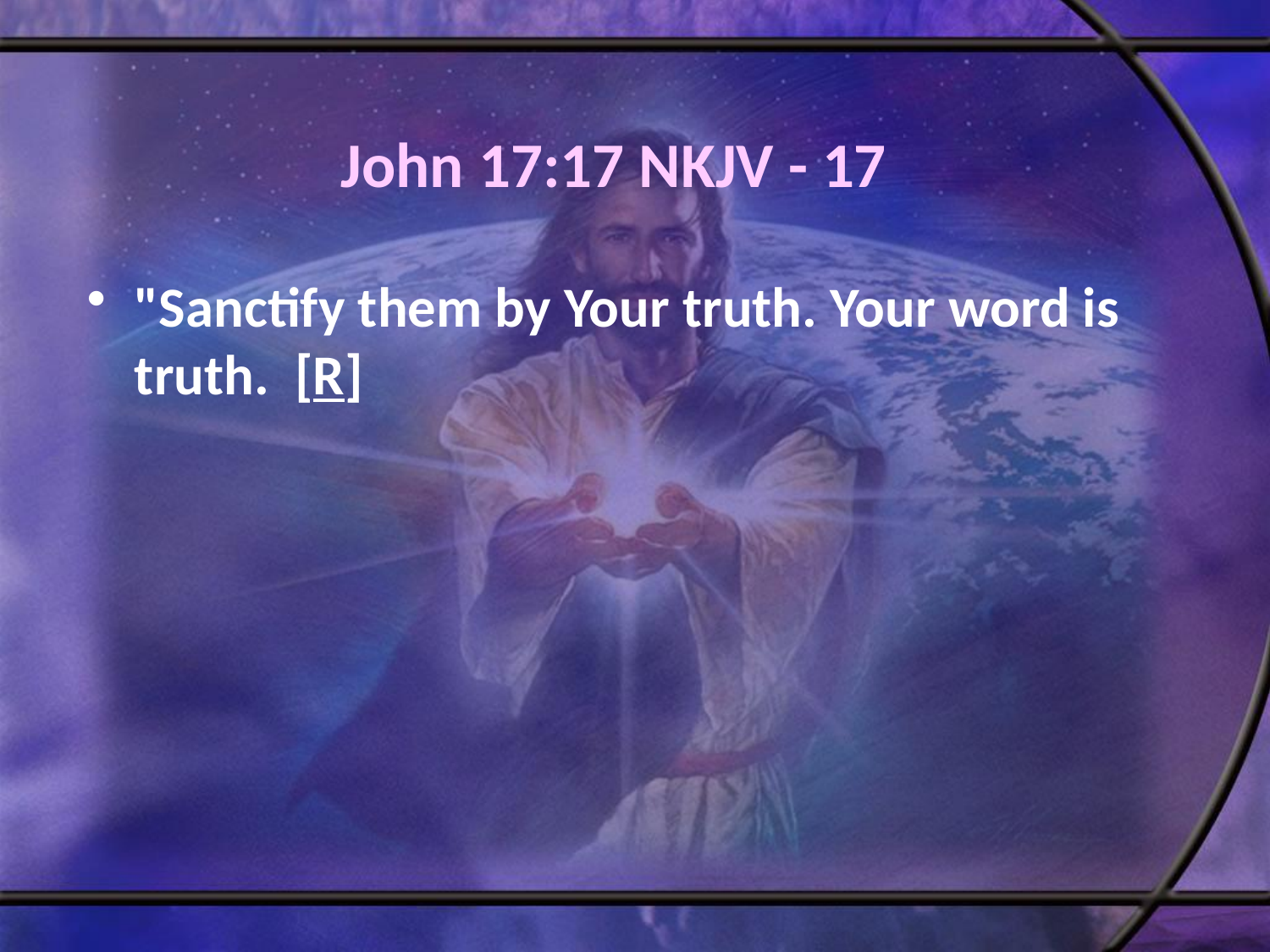

# John 17:17 NKJV - 17
"Sanctify them by Your truth. Your word is truth.  [R]